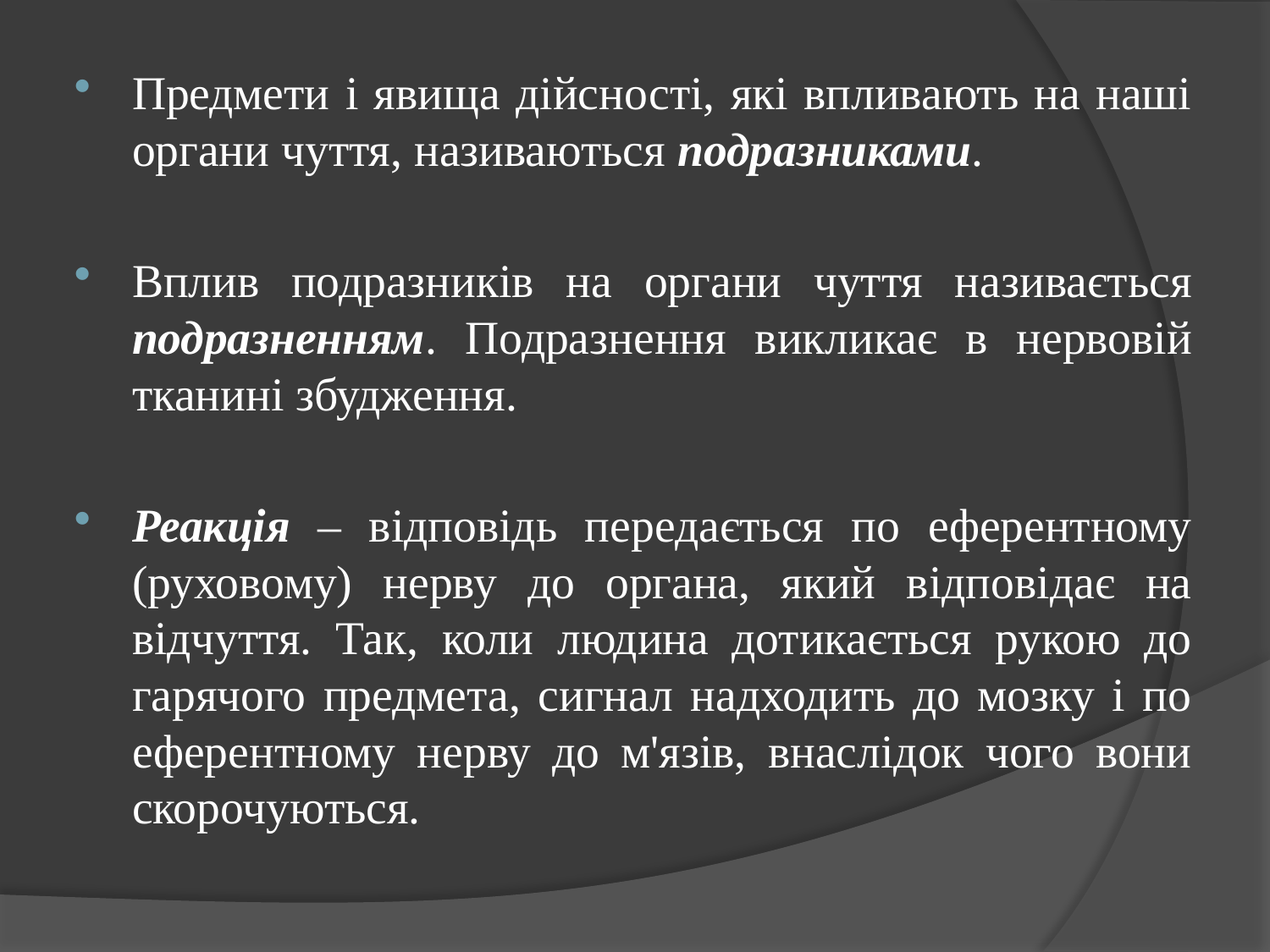

Предмети і явища дійсності, які впливають на наші органи чуття, називаються подразниками.

Вплив подразників на органи чуття називається подразненням. Подразнення викликає в нервовій тканині збудження.

Реакція – відповідь передається по еферентному (руховому) нерву до органа, який відповідає на відчуття. Так, коли людина дотикається рукою до гарячого предмета, сигнал надходить до мозку і по еферентному нерву до м'язів, внаслідок чого вони скорочуються.